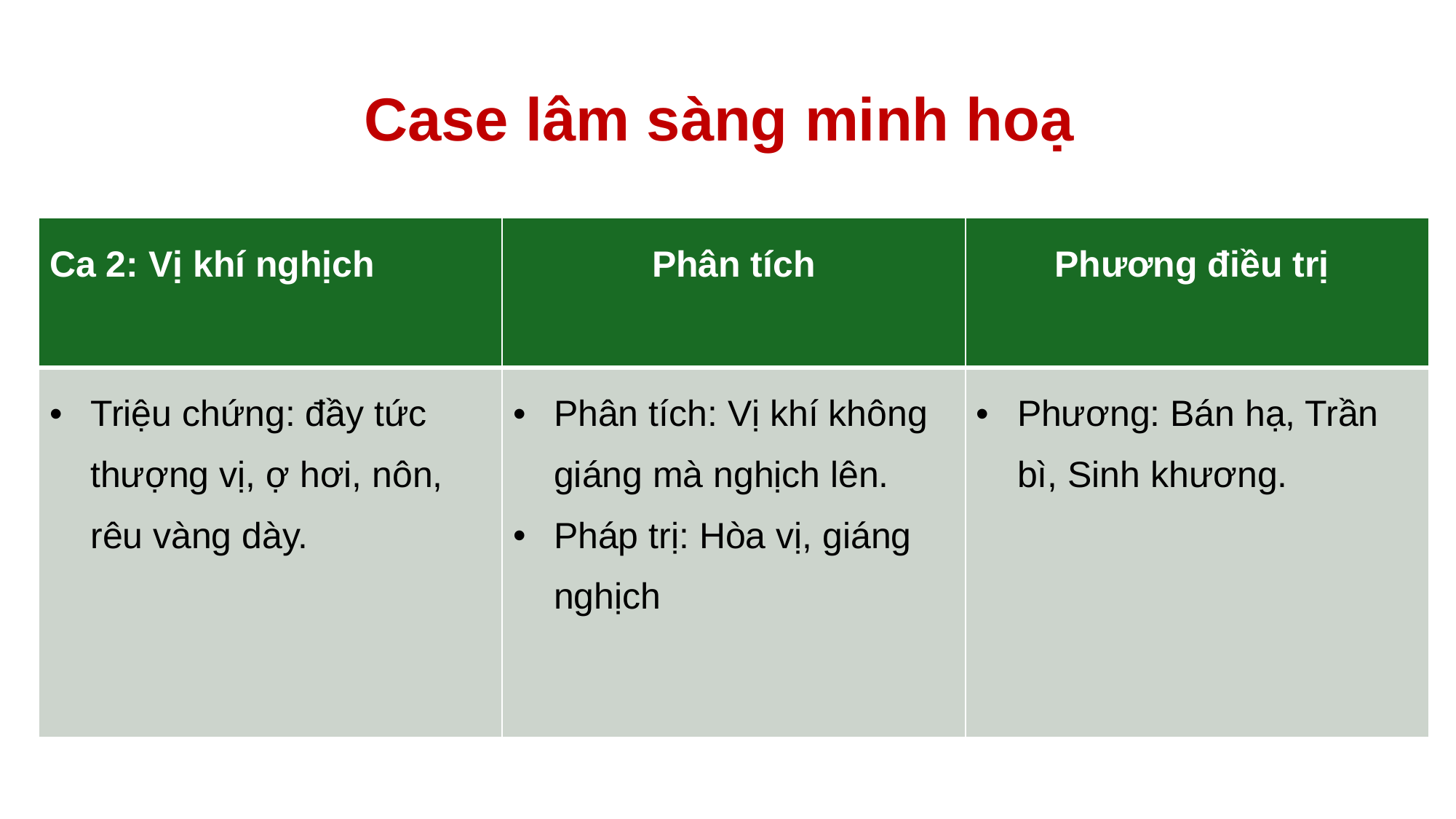

# Case lâm sàng minh hoạ
| Ca 2: Vị khí nghịch | Phân tích | Phương điều trị |
| --- | --- | --- |
| Triệu chứng: đầy tức thượng vị, ợ hơi, nôn, rêu vàng dày. | Phân tích: Vị khí không giáng mà nghịch lên. Pháp trị: Hòa vị, giáng nghịch | Phương: Bán hạ, Trần bì, Sinh khương. |